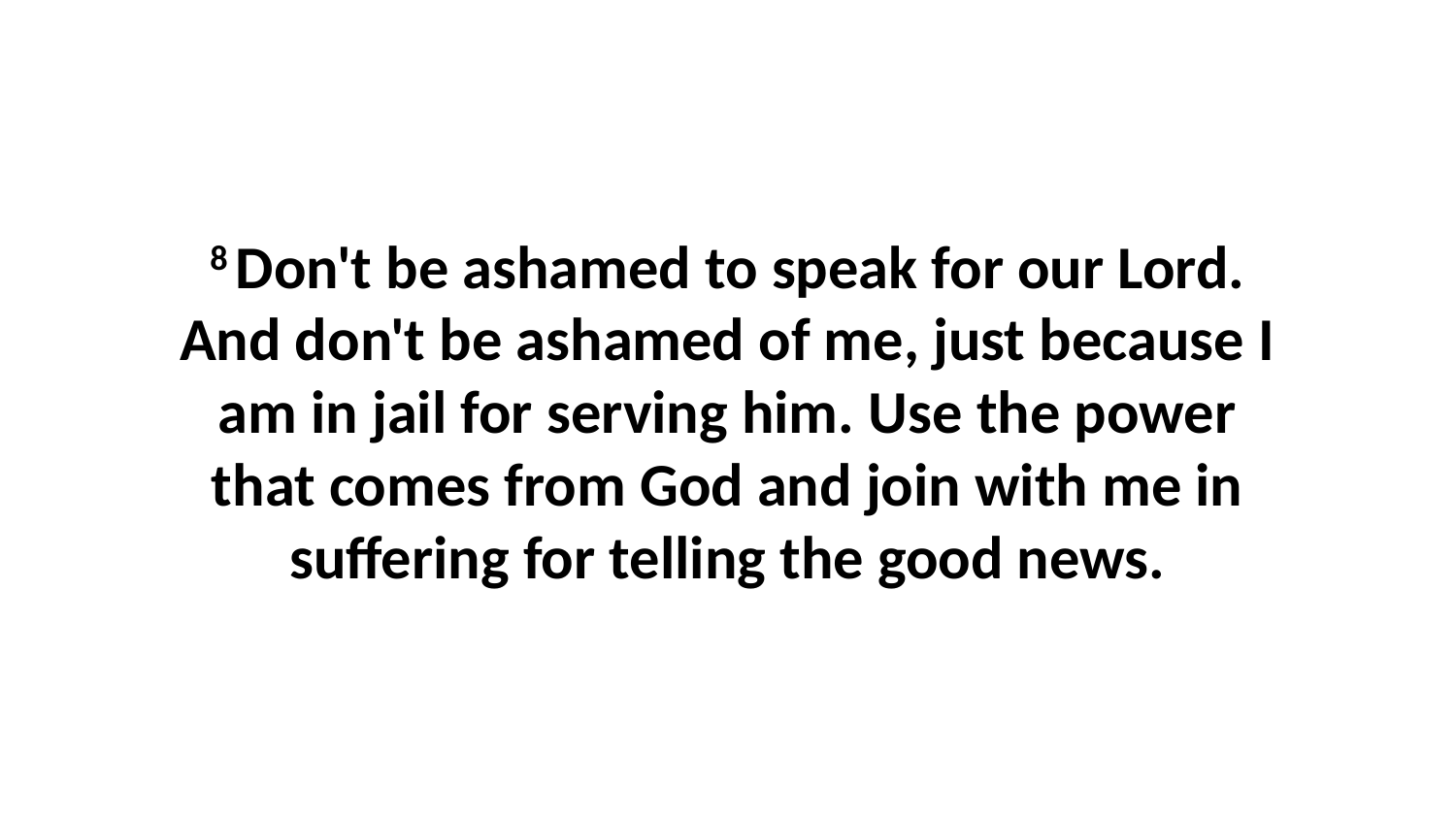

8 Don't be ashamed to speak for our Lord. And don't be ashamed of me, just because I am in jail for serving him. Use the power that comes from God and join with me in suffering for telling the good news.